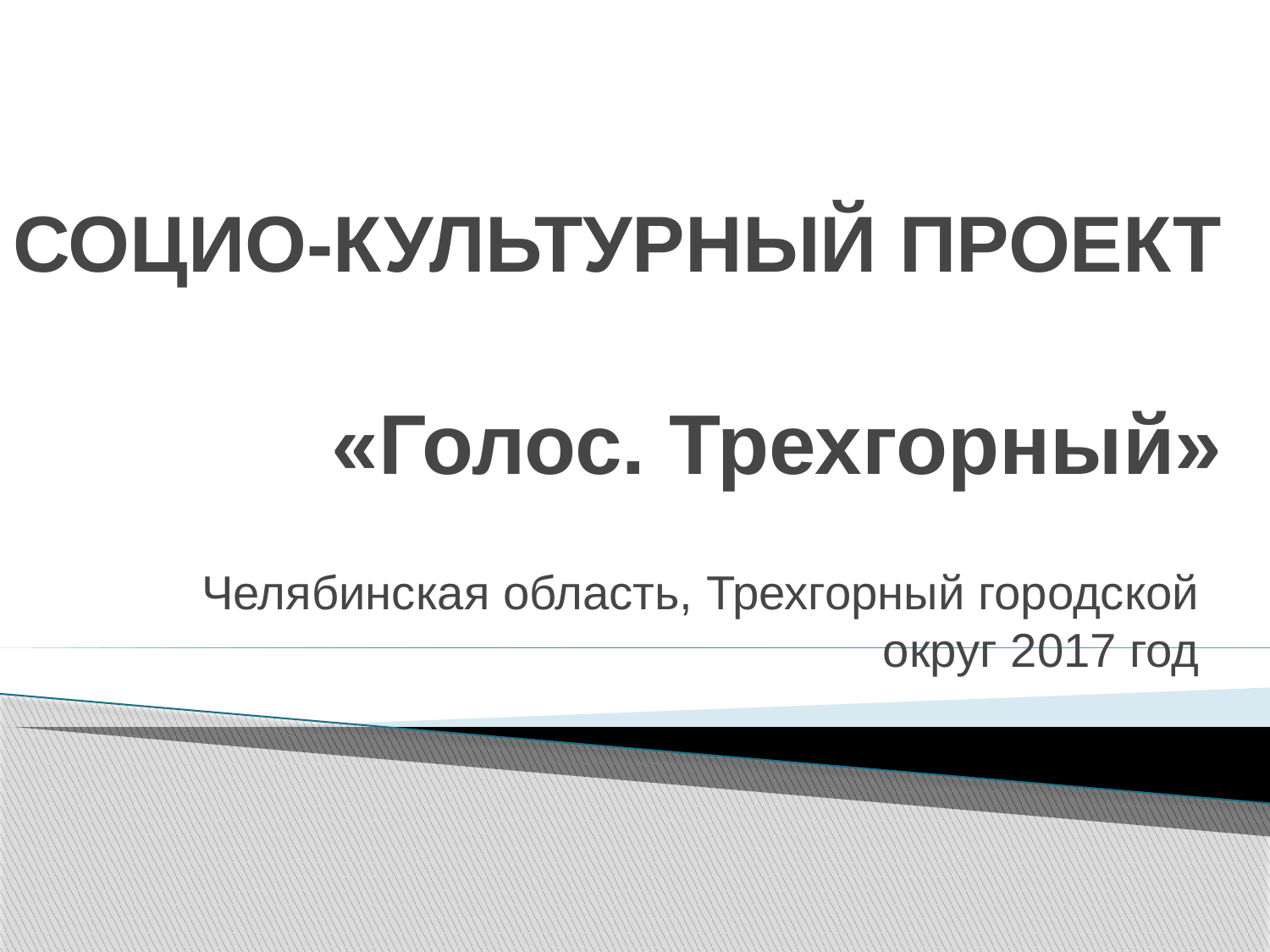

# СОЦИО-КУЛЬТУРНЫЙ ПРОЕКТ «Голос. Трехгорный»
Челябинская область, Трехгорный городской округ 2017 год